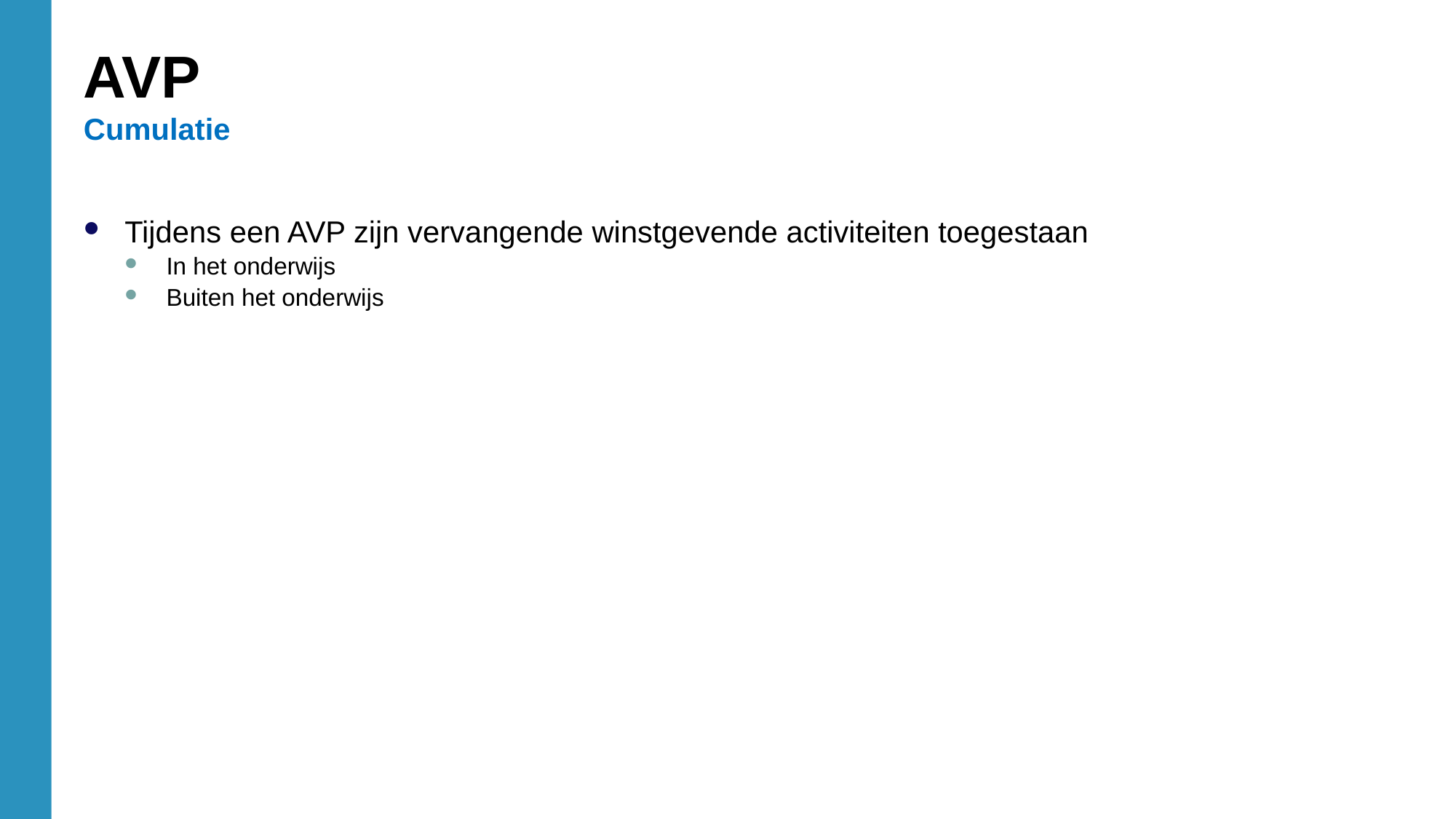

AVP
Cumulatie

Tijdens een AVP zijn vervangende winstgevende activiteiten toegestaan
In het onderwijs
Buiten het onderwijs